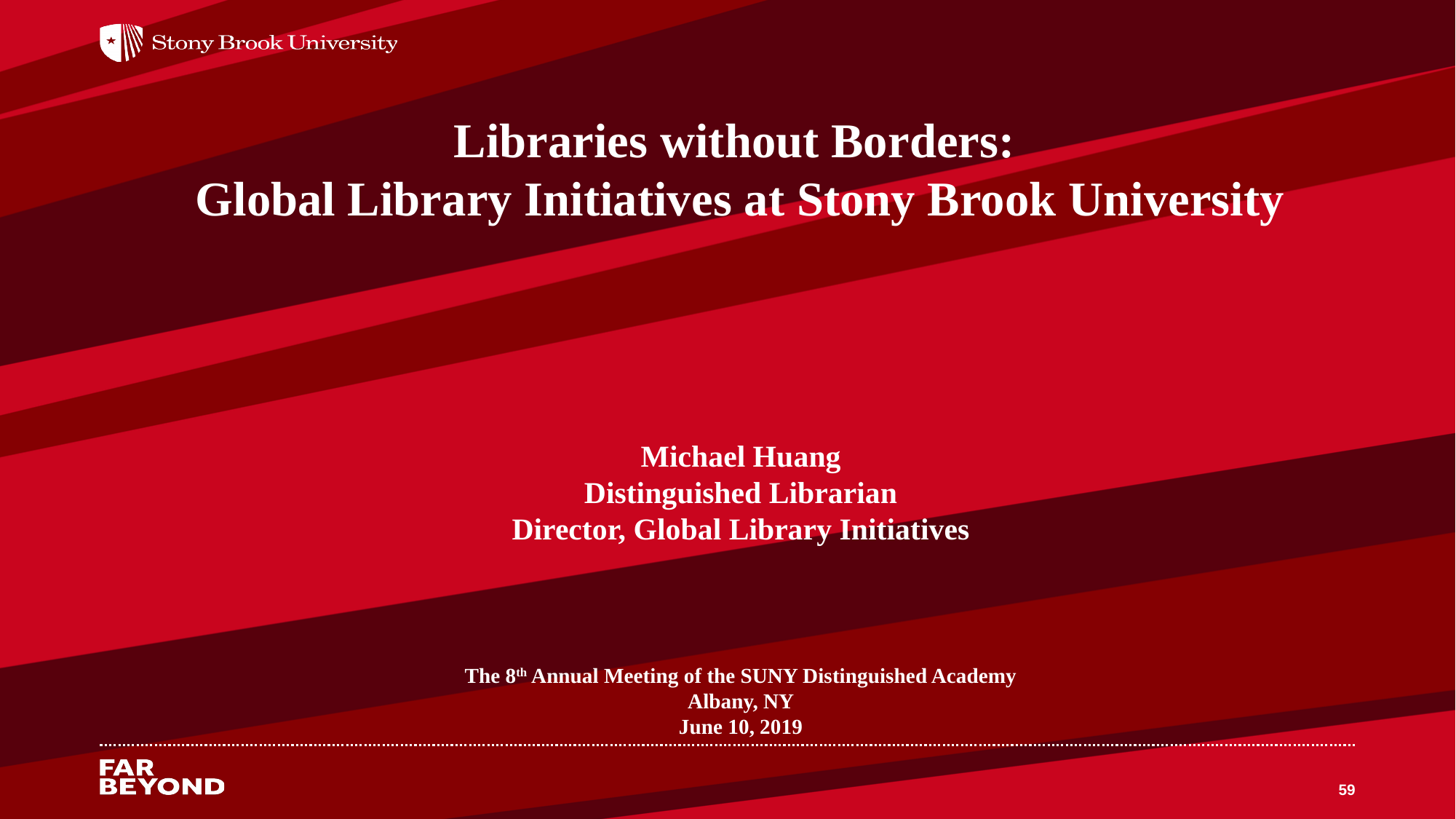

# Libraries without Borders: Global Library Initiatives at Stony Brook University Michael Huang Distinguished Librarian Director, Global Library Initiatives The 8th Annual Meeting of the SUNY Distinguished Academy Albany, NY June 10, 2019
59